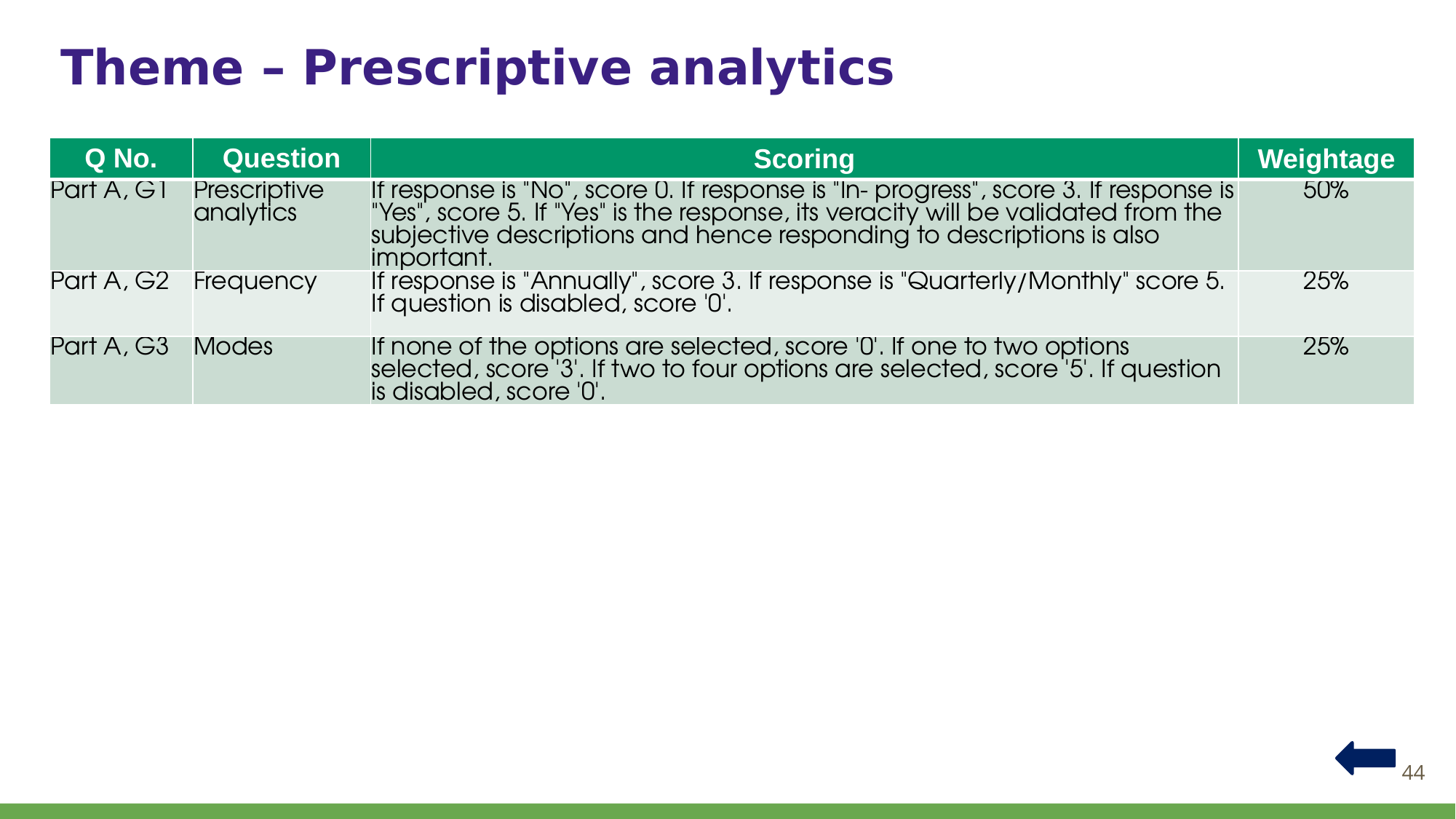

# Theme – Prescriptive analytics
| Q No. | Question | Scoring | Weightage |
| --- | --- | --- | --- |
| Part A, G1 | Prescriptive analytics | If response is "No", score 0. If response is "In- progress", score 3. If response is "Yes", score 5. If "Yes" is the response, its veracity will be validated from the subjective descriptions and hence responding to descriptions is also important. | 50% |
| Part A, G2 | Frequency | If response is "Annually", score 3. If response is "Quarterly/Monthly" score 5. If question is disabled, score '0'. | 25% |
| Part A, G3 | Modes | If none of the options are selected, score '0'. If one to two options selected, score '3'. If two to four options are selected, score '5'. If question is disabled, score '0'. | 25% |

44